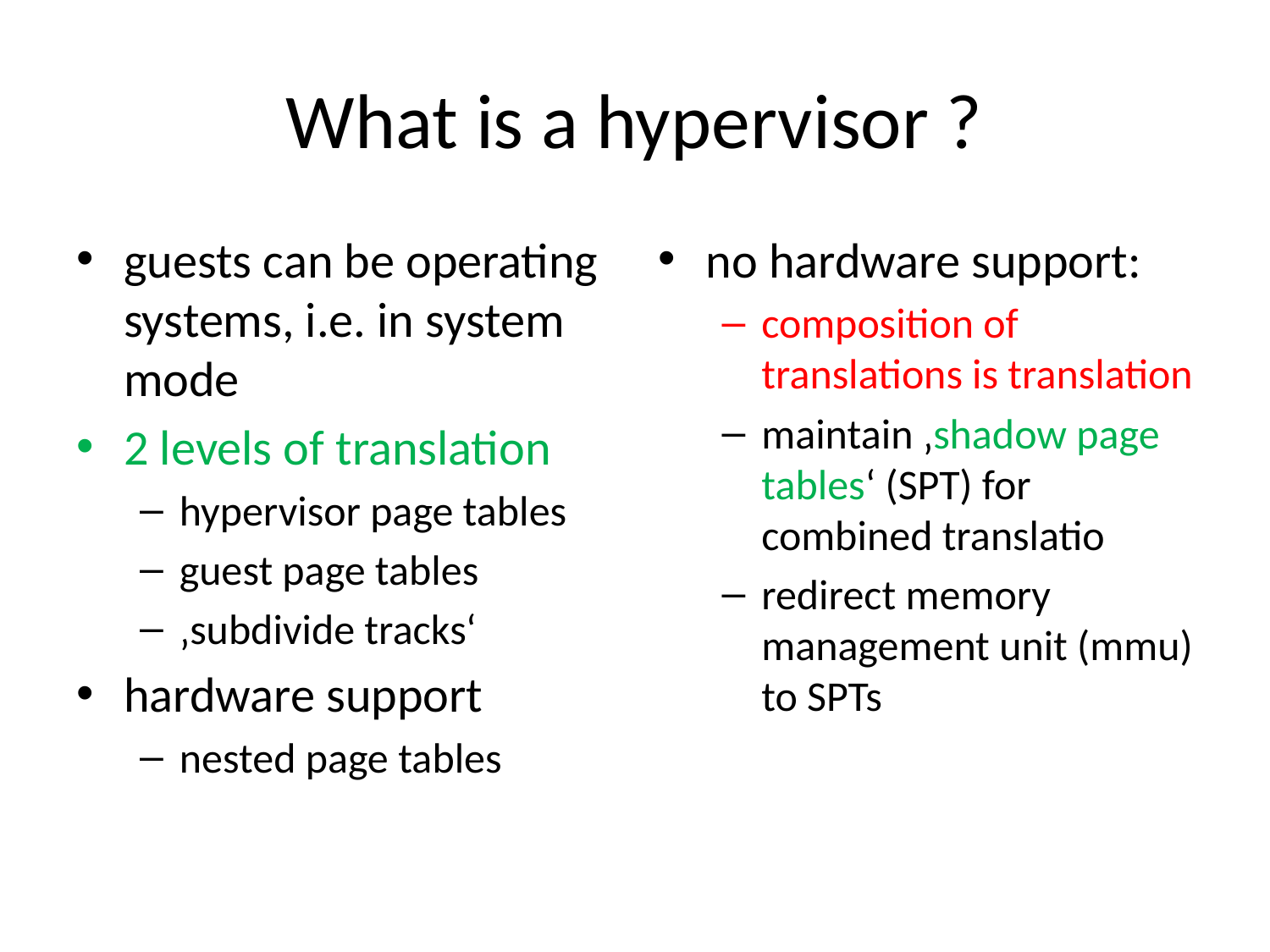

# What is a hypervisor ?
guests can be operating systems, i.e. in system mode
2 levels of translation
hypervisor page tables
guest page tables
‚subdivide tracks‘
hardware support
nested page tables
no hardware support:
composition of translations is translation
maintain ‚shadow page tables‘ (SPT) for combined translatio
redirect memory management unit (mmu) to SPTs